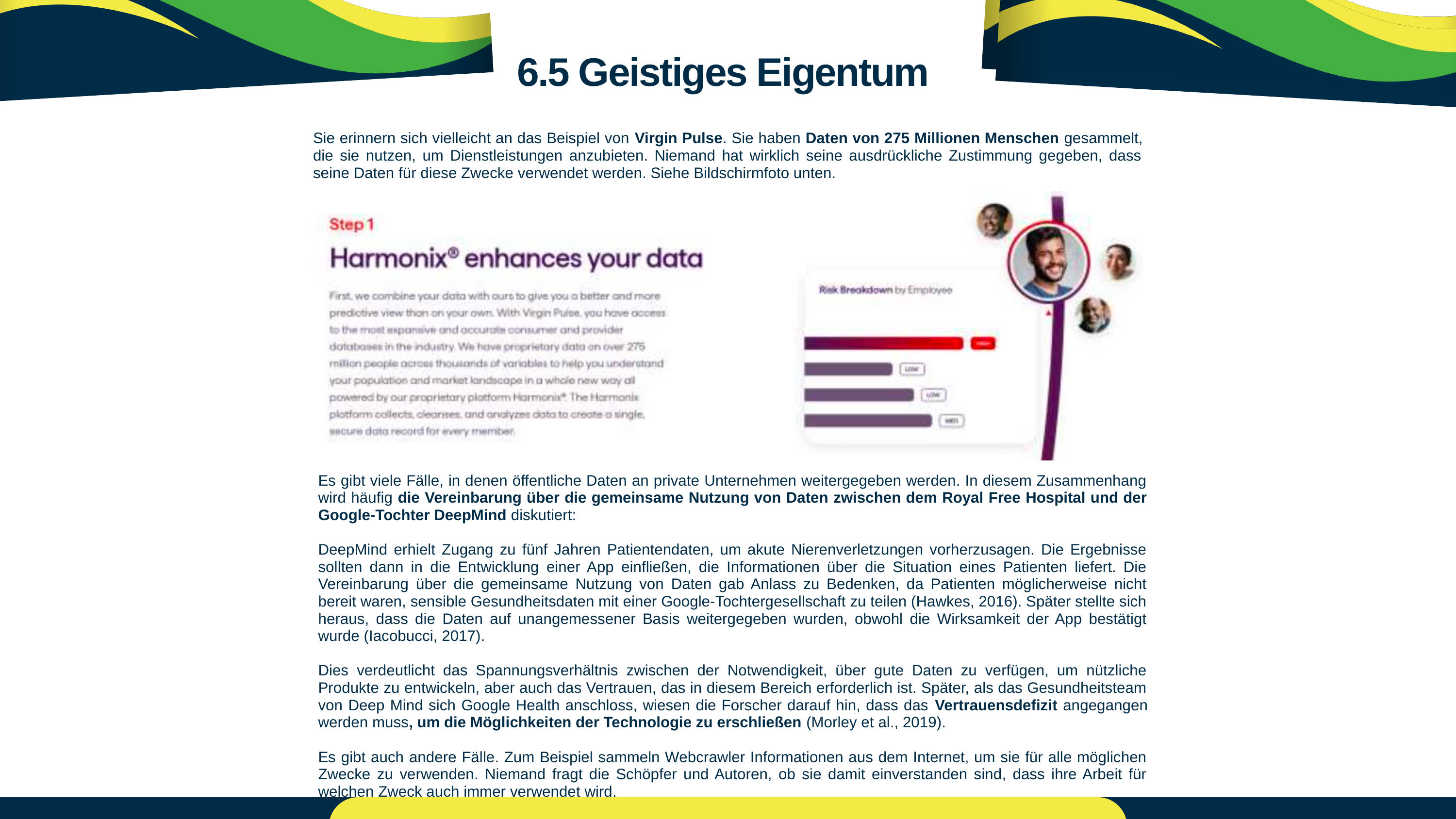

6.5 Geistiges Eigentum
Sie erinnern sich vielleicht an das Beispiel von Virgin Pulse. Sie haben Daten von 275 Millionen Menschen gesammelt, die sie nutzen, um Dienstleistungen anzubieten. Niemand hat wirklich seine ausdrückliche Zustimmung gegeben, dass seine Daten für diese Zwecke verwendet werden. Siehe Bildschirmfoto unten.

Es gibt viele Fälle, in denen öffentliche Daten an private Unternehmen weitergegeben werden. In diesem Zusammenhang wird häufig die Vereinbarung über die gemeinsame Nutzung von Daten zwischen dem Royal Free Hospital und der Google-Tochter DeepMind diskutiert:

DeepMind erhielt Zugang zu fünf Jahren Patientendaten, um akute Nierenverletzungen vorherzusagen. Die Ergebnisse sollten dann in die Entwicklung einer App einfließen, die Informationen über die Situation eines Patienten liefert. Die Vereinbarung über die gemeinsame Nutzung von Daten gab Anlass zu Bedenken, da Patienten möglicherweise nicht bereit waren, sensible Gesundheitsdaten mit einer Google-Tochtergesellschaft zu teilen (Hawkes, 2016). Später stellte sich heraus, dass die Daten auf unangemessener Basis weitergegeben wurden, obwohl die Wirksamkeit der App bestätigt wurde (Iacobucci, 2017).

Dies verdeutlicht das Spannungsverhältnis zwischen der Notwendigkeit, über gute Daten zu verfügen, um nützliche Produkte zu entwickeln, aber auch das Vertrauen, das in diesem Bereich erforderlich ist. Später, als das Gesundheitsteam von Deep Mind sich Google Health anschloss, wiesen die Forscher darauf hin, dass das Vertrauensdefizit angegangen werden muss, um die Möglichkeiten der Technologie zu erschließen (Morley et al., 2019).

Es gibt auch andere Fälle. Zum Beispiel sammeln Webcrawler Informationen aus dem Internet, um sie für alle möglichen Zwecke zu verwenden. Niemand fragt die Schöpfer und Autoren, ob sie damit einverstanden sind, dass ihre Arbeit für welchen Zweck auch immer verwendet wird.